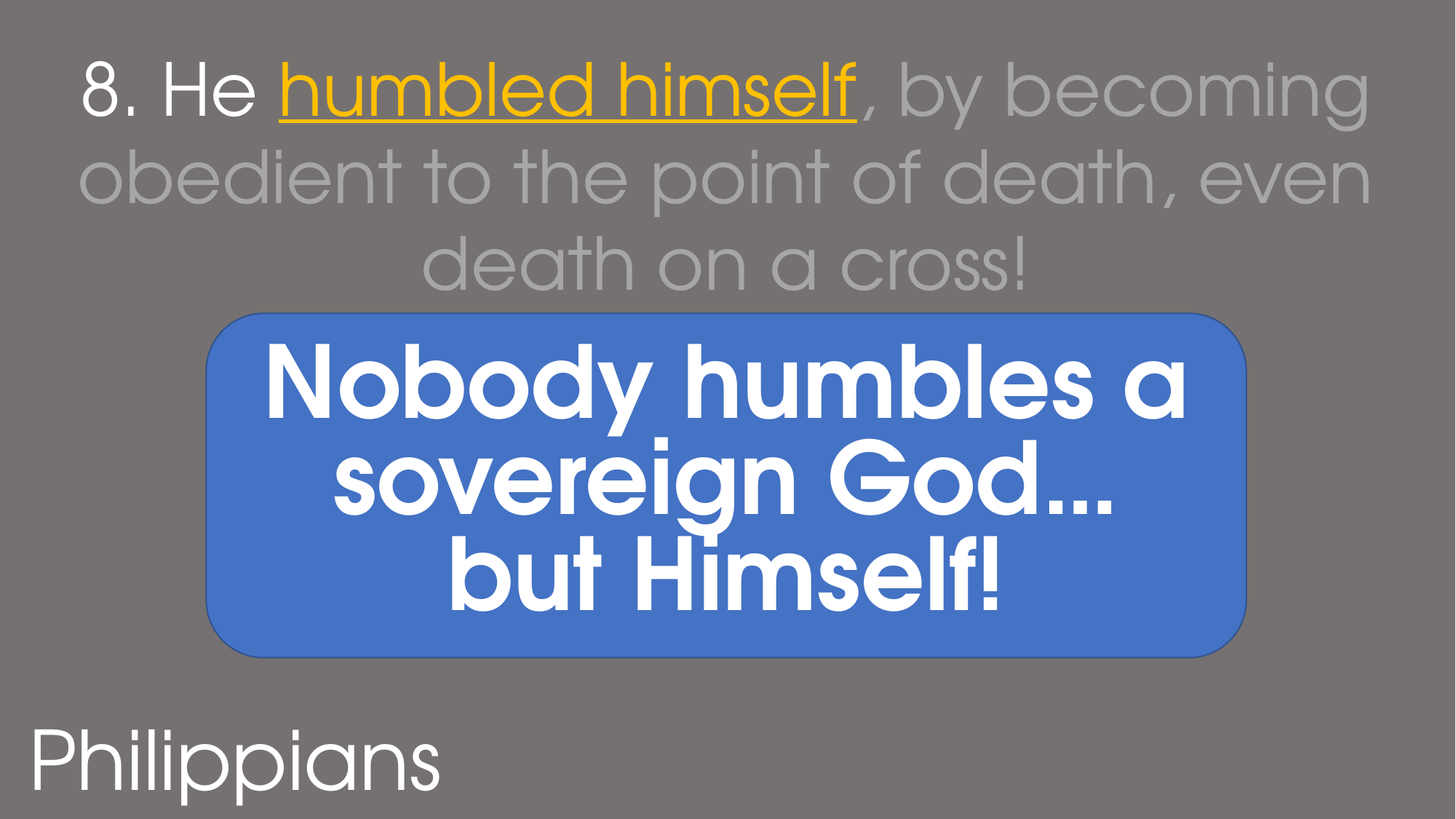

8. He humbled himself, by becoming obedient to the point of death, even death on a cross!
Nobody humbles a sovereign God…
but Himself!
Philippians